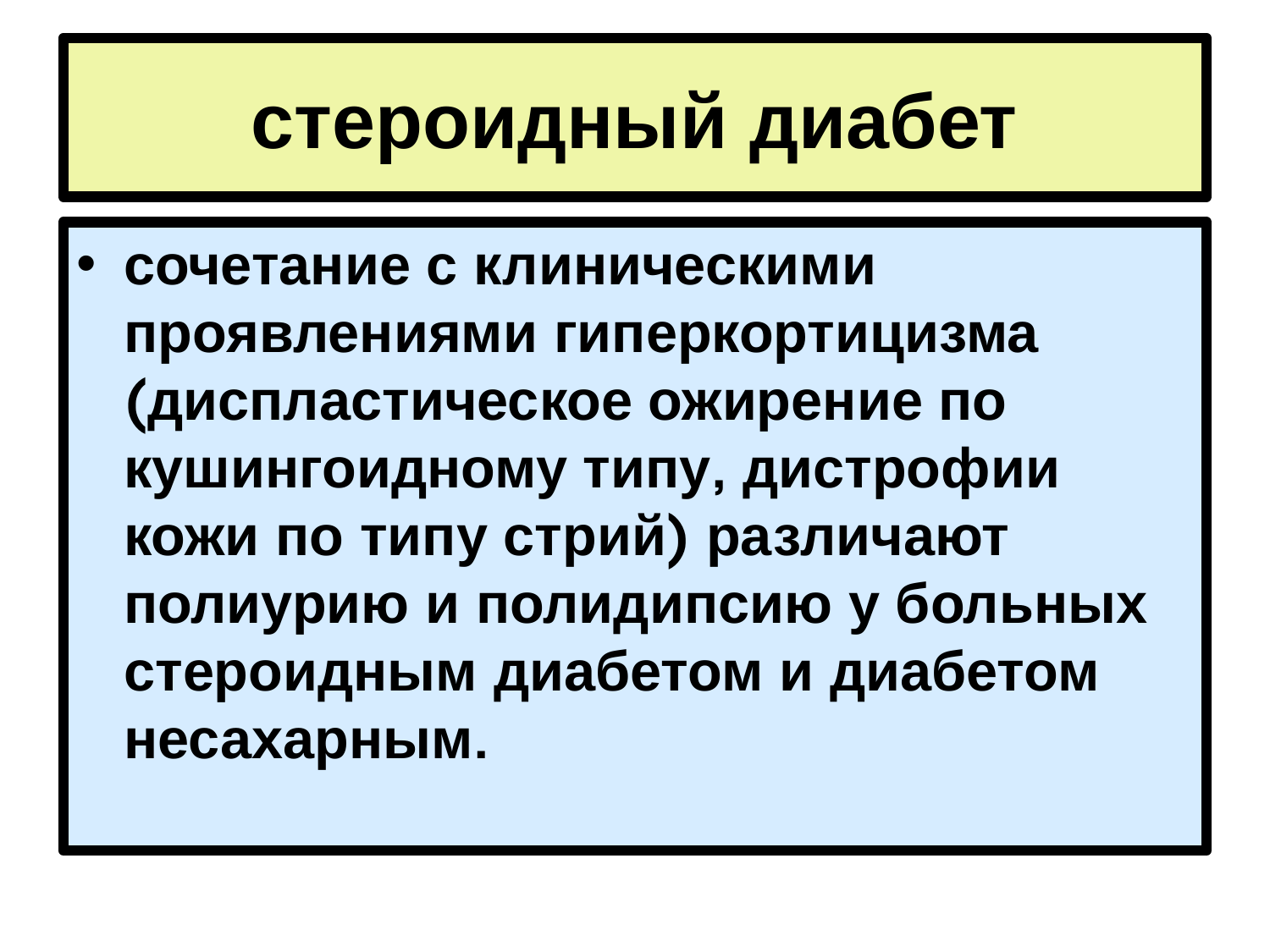

# стероидный диабет
сочетание с клиническими проявлениями гиперкортицизма (диспластическое ожирение по кушингоидному типу, дистрофии кожи по типу стрий) различают полиурию и полидипсию у больных стероидным диабетом и диабетом несахарным.